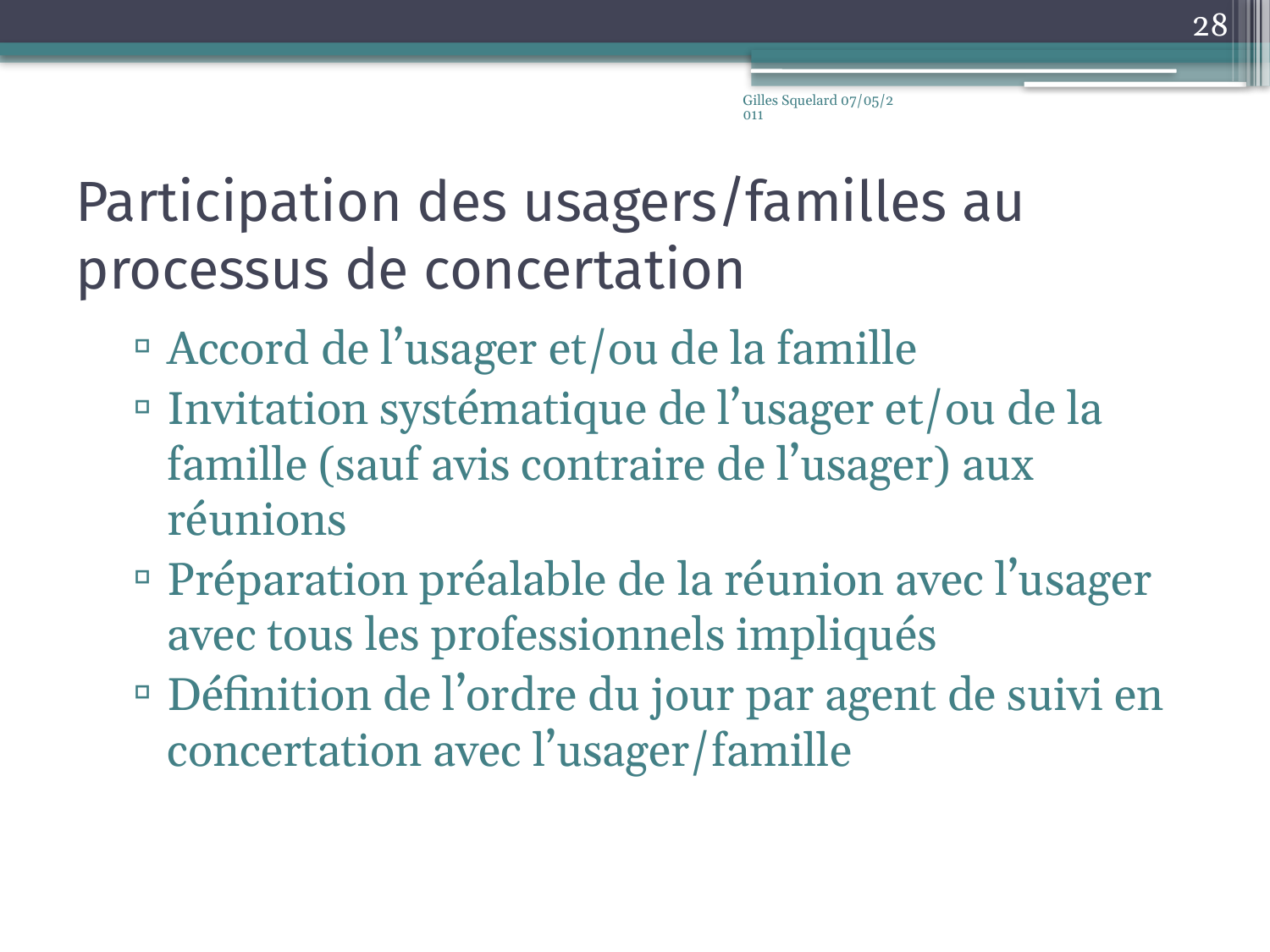

28
Gilles Squelard 07/05/2011
# Participation des usagers/familles au processus de concertation
Accord de l’usager et/ou de la famille
Invitation systématique de l’usager et/ou de la famille (sauf avis contraire de l’usager) aux réunions
Préparation préalable de la réunion avec l’usager avec tous les professionnels impliqués
Définition de l’ordre du jour par agent de suivi en concertation avec l’usager/famille